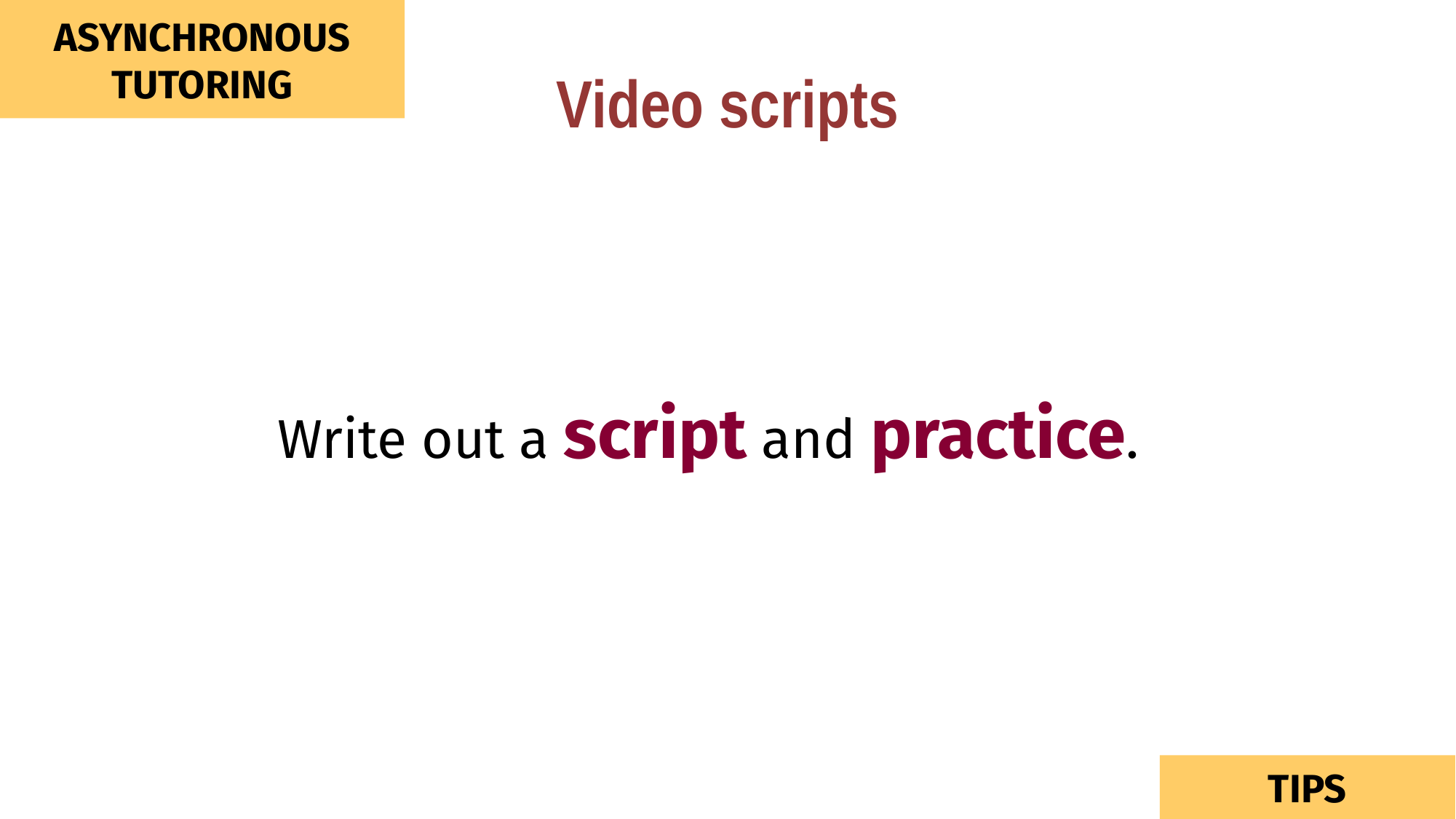

Video scripts
ASYNCHRONOUS TUTORING
Write out a script and practice.
TIPS